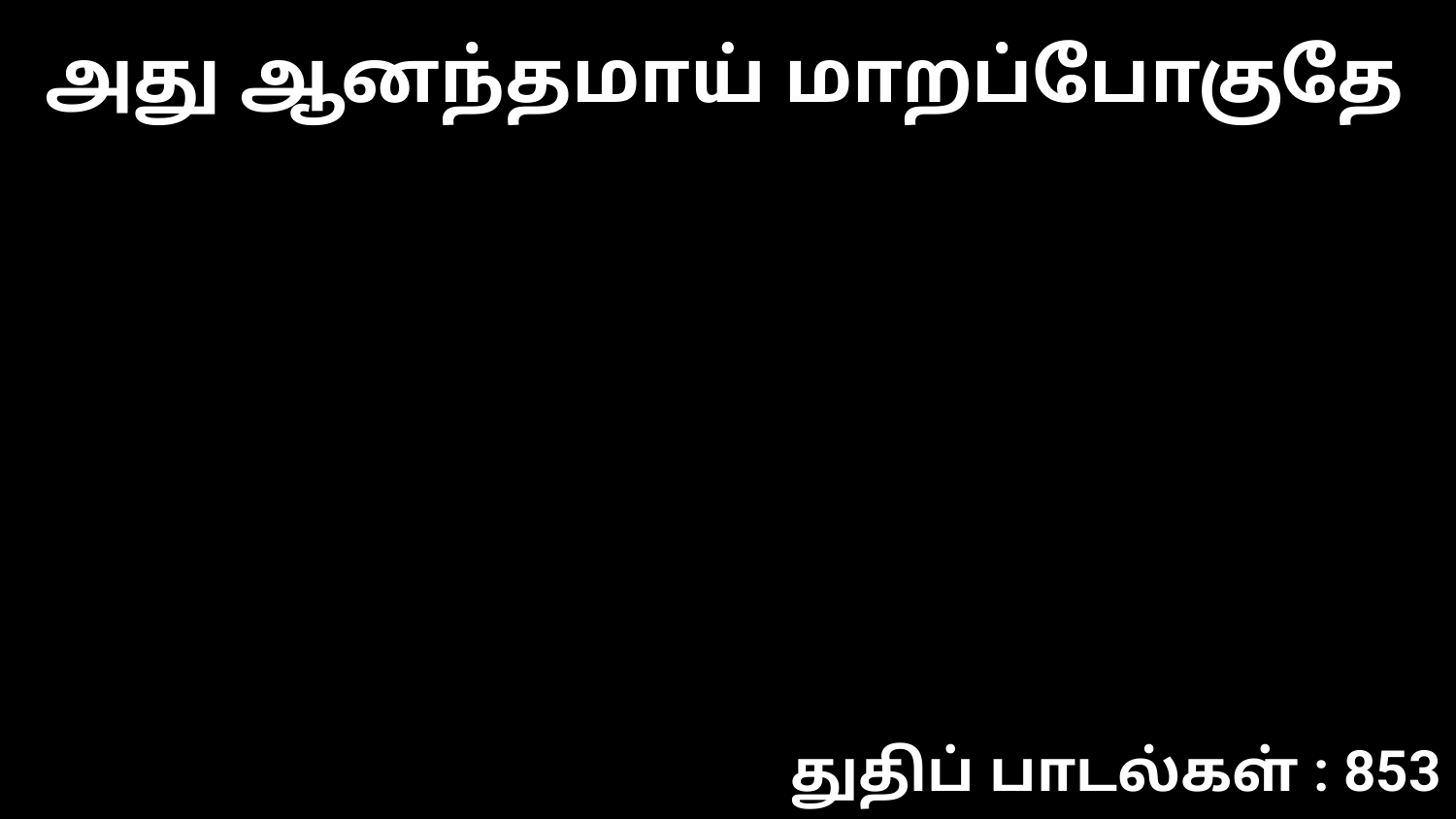

அது ஆனந்தமாய் மாறப்போகுதே
துதிப் பாடல்கள் : 853